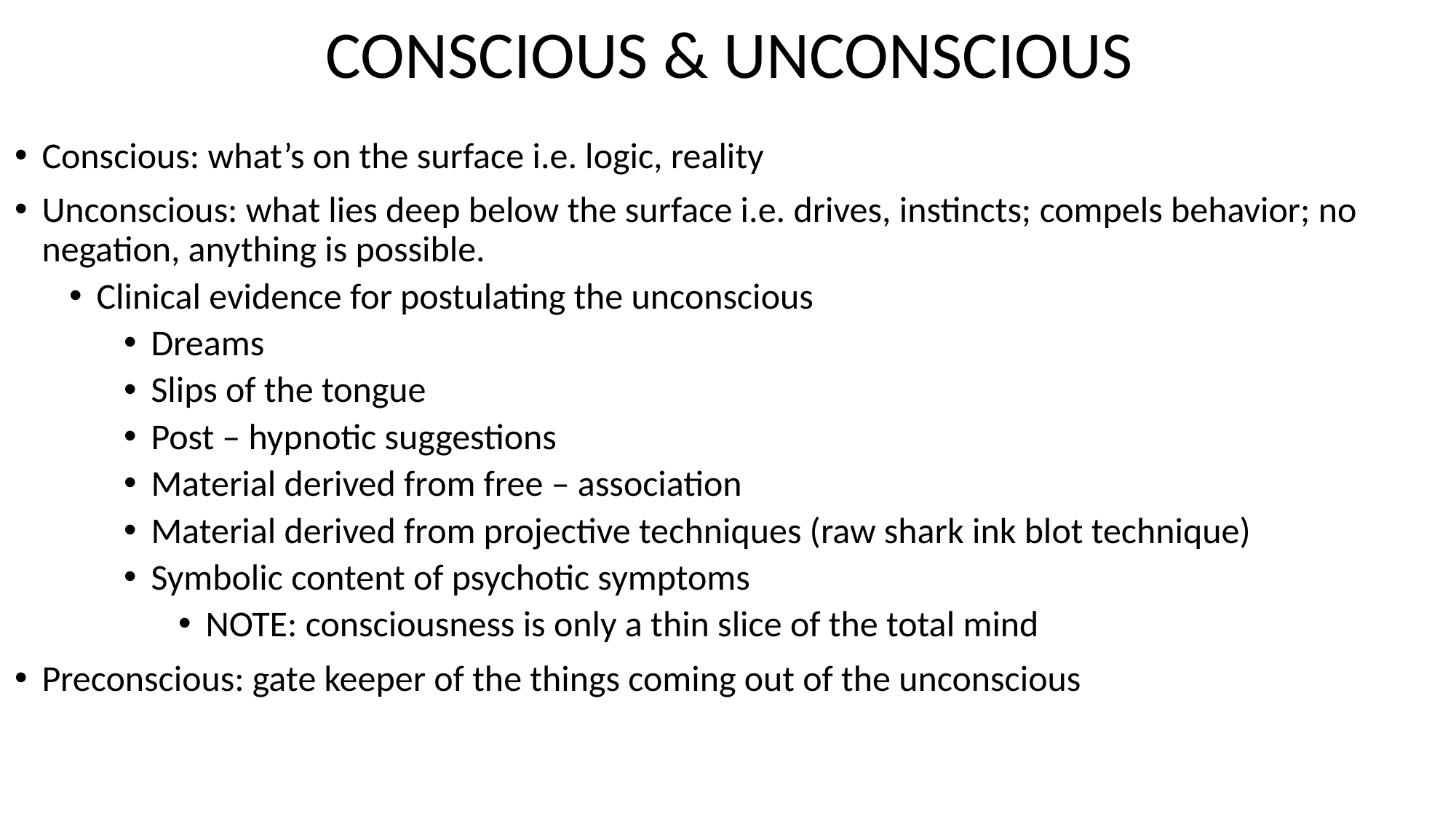

# CONSCIOUS & UNCONSCIOUS
Conscious: what’s on the surface i.e. logic, reality
Unconscious: what lies deep below the surface i.e. drives, instincts; compels behavior; no negation, anything is possible.
Clinical evidence for postulating the unconscious
Dreams
Slips of the tongue
Post – hypnotic suggestions
Material derived from free – association
Material derived from projective techniques (raw shark ink blot technique)
Symbolic content of psychotic symptoms
NOTE: consciousness is only a thin slice of the total mind
Preconscious: gate keeper of the things coming out of the unconscious